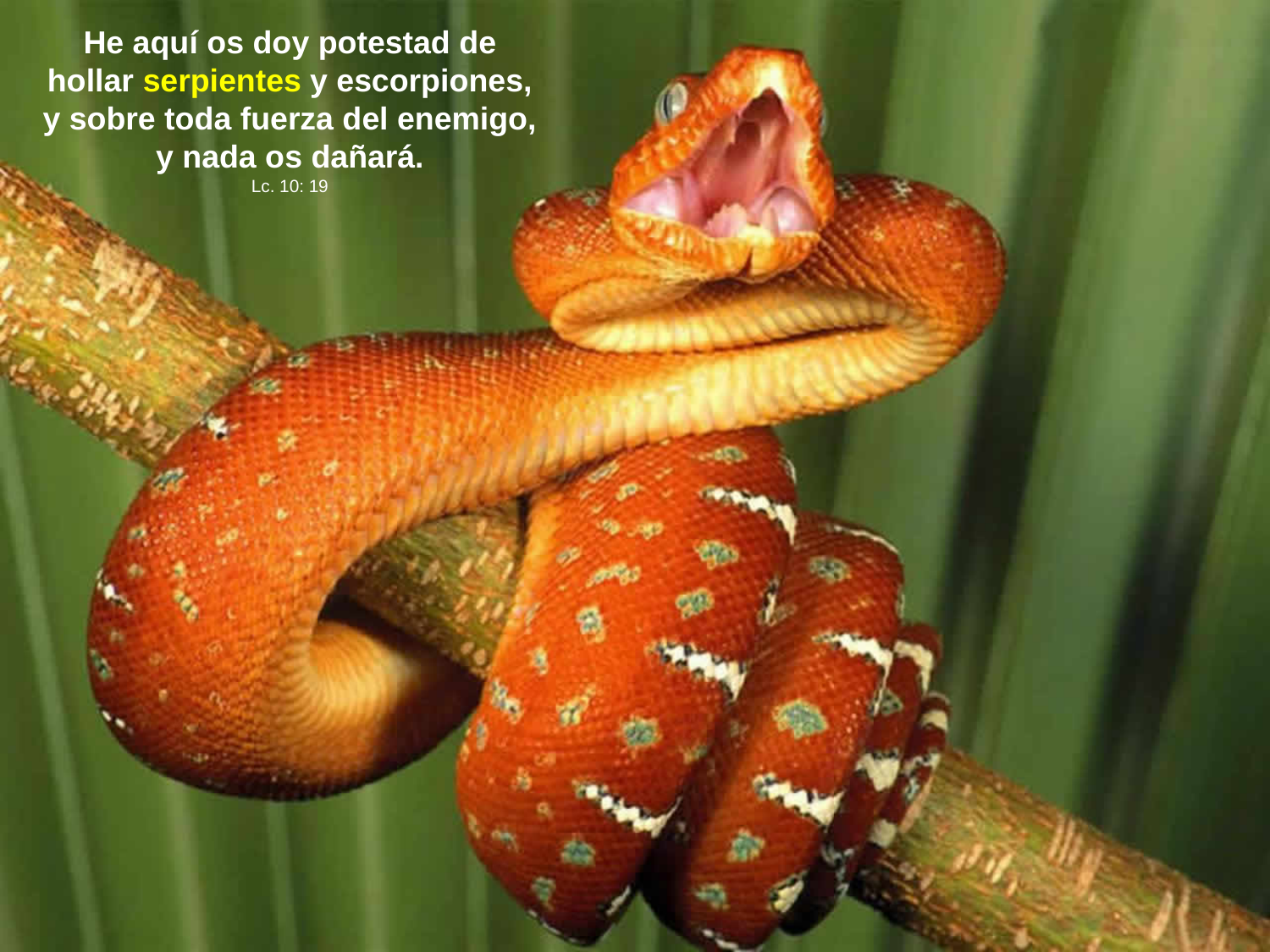

He aquí os doy potestad de hollar serpientes y escorpiones, y sobre toda fuerza del enemigo, y nada os dañará.
Lc. 10: 19